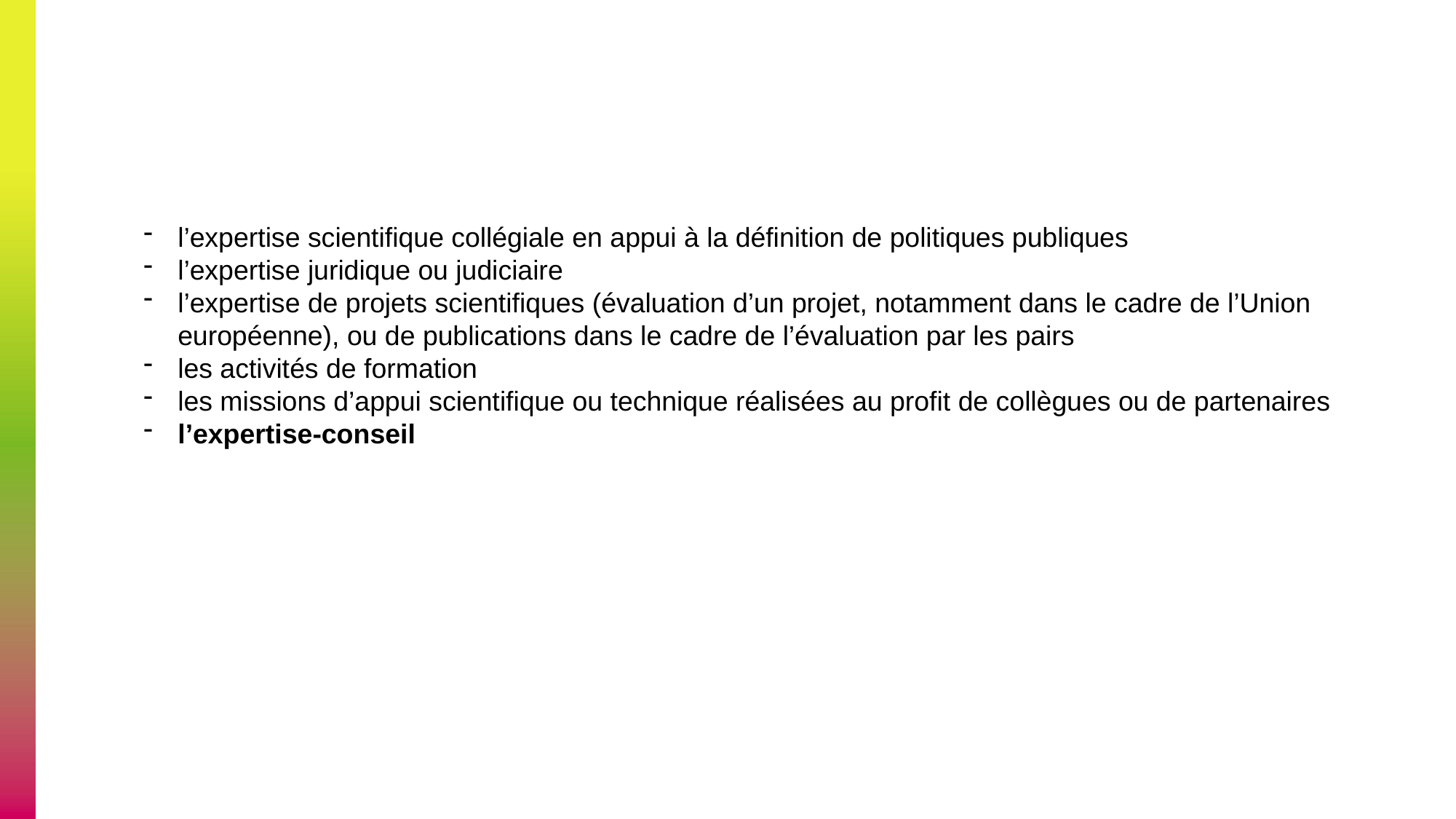

l’expertise scientifique collégiale en appui à la définition de politiques publiques
l’expertise juridique ou judiciaire
l’expertise de projets scientifiques (évaluation d’un projet, notamment dans le cadre de l’Union européenne), ou de publications dans le cadre de l’évaluation par les pairs
les activités de formation
les missions d’appui scientifique ou technique réalisées au profit de collègues ou de partenaires
l’expertise-conseil